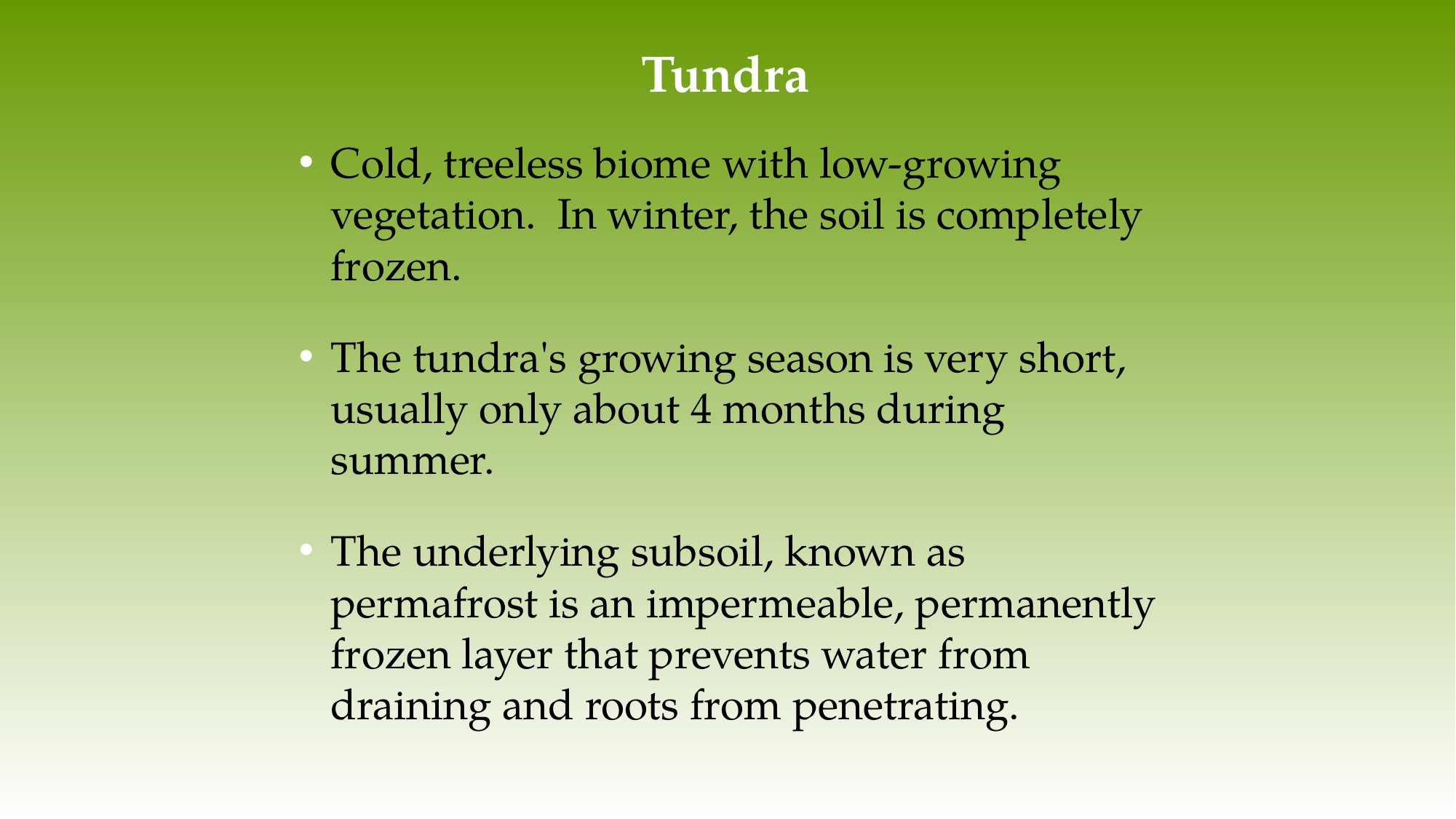

# Tundra
Cold, treeless biome with low-growing vegetation.  In winter, the soil is completely frozen.
The tundra's growing season is very short, usually only about 4 months during summer.
The underlying subsoil, known as permafrost is an impermeable, permanently frozen layer that prevents water from draining and roots from penetrating.